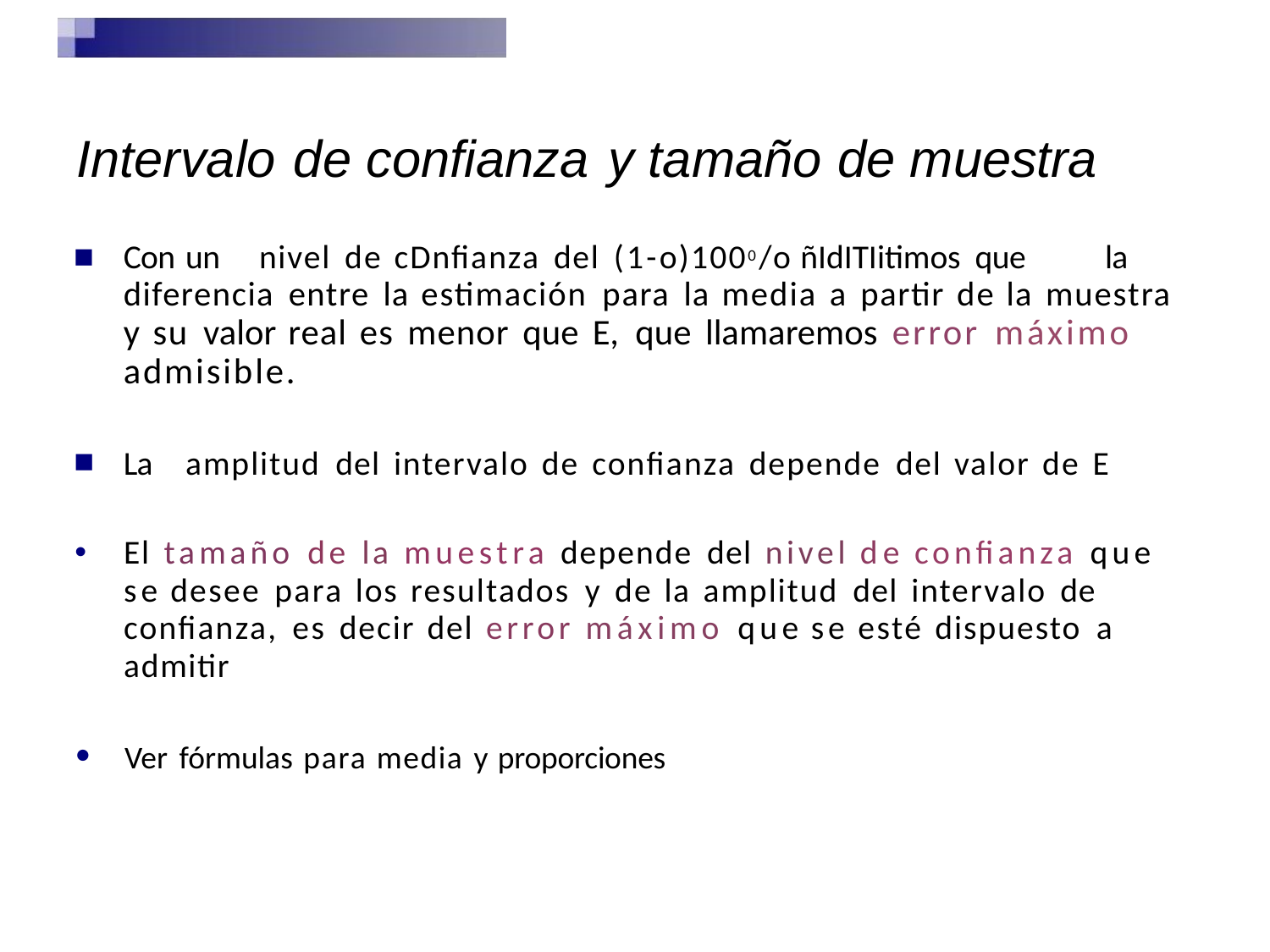

# Intervalo de confianza y tamaño de muestra
Con	un	nivel de cDnfianza del (1-o)1000/o ñIdITIitimos que	la diferencia entre la estimación para la media a partir de la muestra y su valor real es menor que E, que llamaremos error máximo admisible.

La	amplitud del intervalo de confianza depende del valor de E

El tamaño de la muestra depende del nivel de confianza que se desee para los resultados y de la amplitud del intervalo de confianza, es decir del error máximo que se esté dispuesto a admitir

Ver fórmulas para media y proporciones